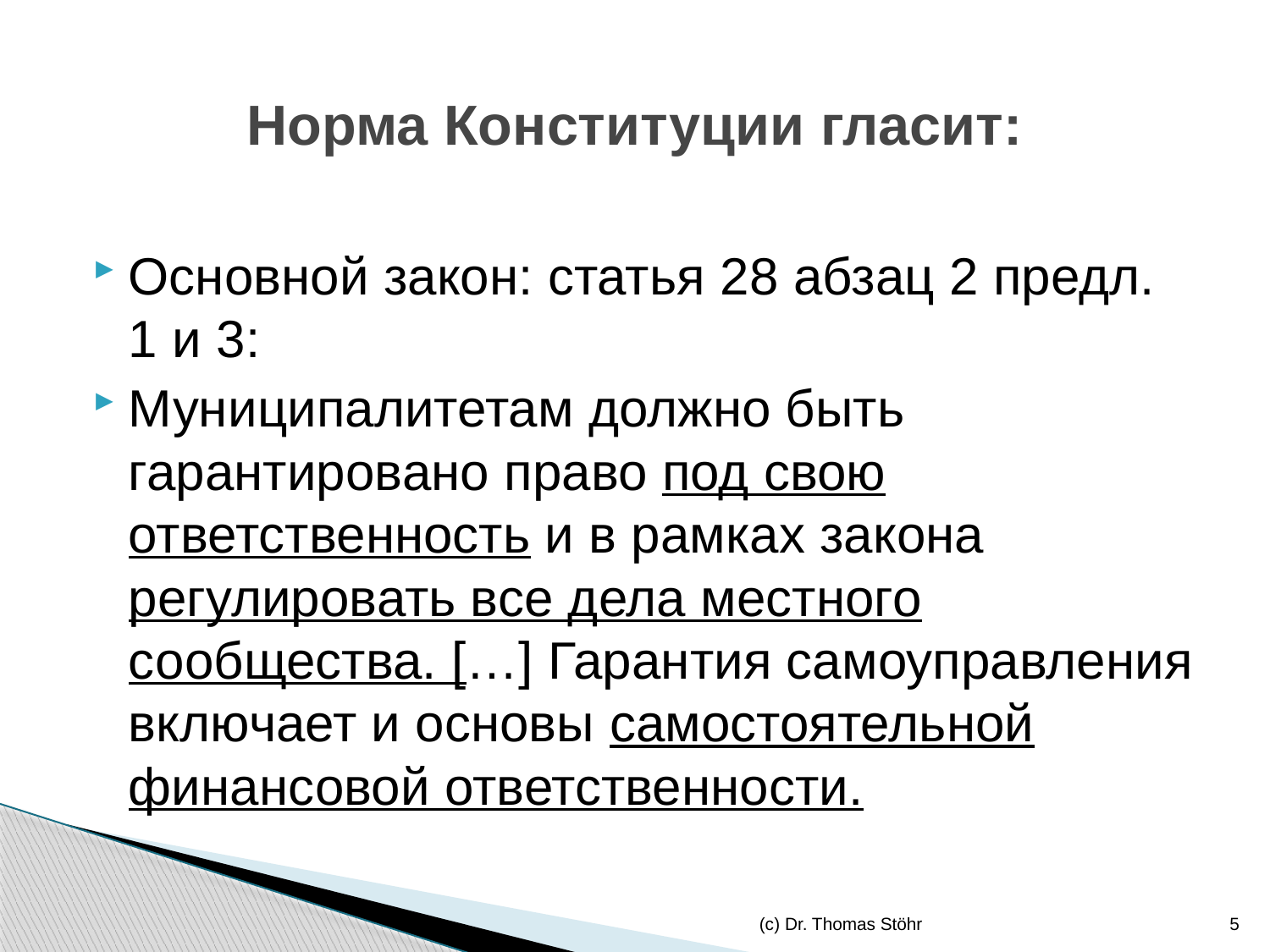

# Норма Конституции гласит:
Основной закон: статья 28 абзац 2 предл. 1 и 3:
Муниципалитетам должно быть гарантировано право под свою ответственность и в рамках закона регулировать все дела местного сообщества. […] Гарантия самоуправления включает и основы самостоятельной финансовой ответственности.

(c) Dr. Thomas Stöhr
5